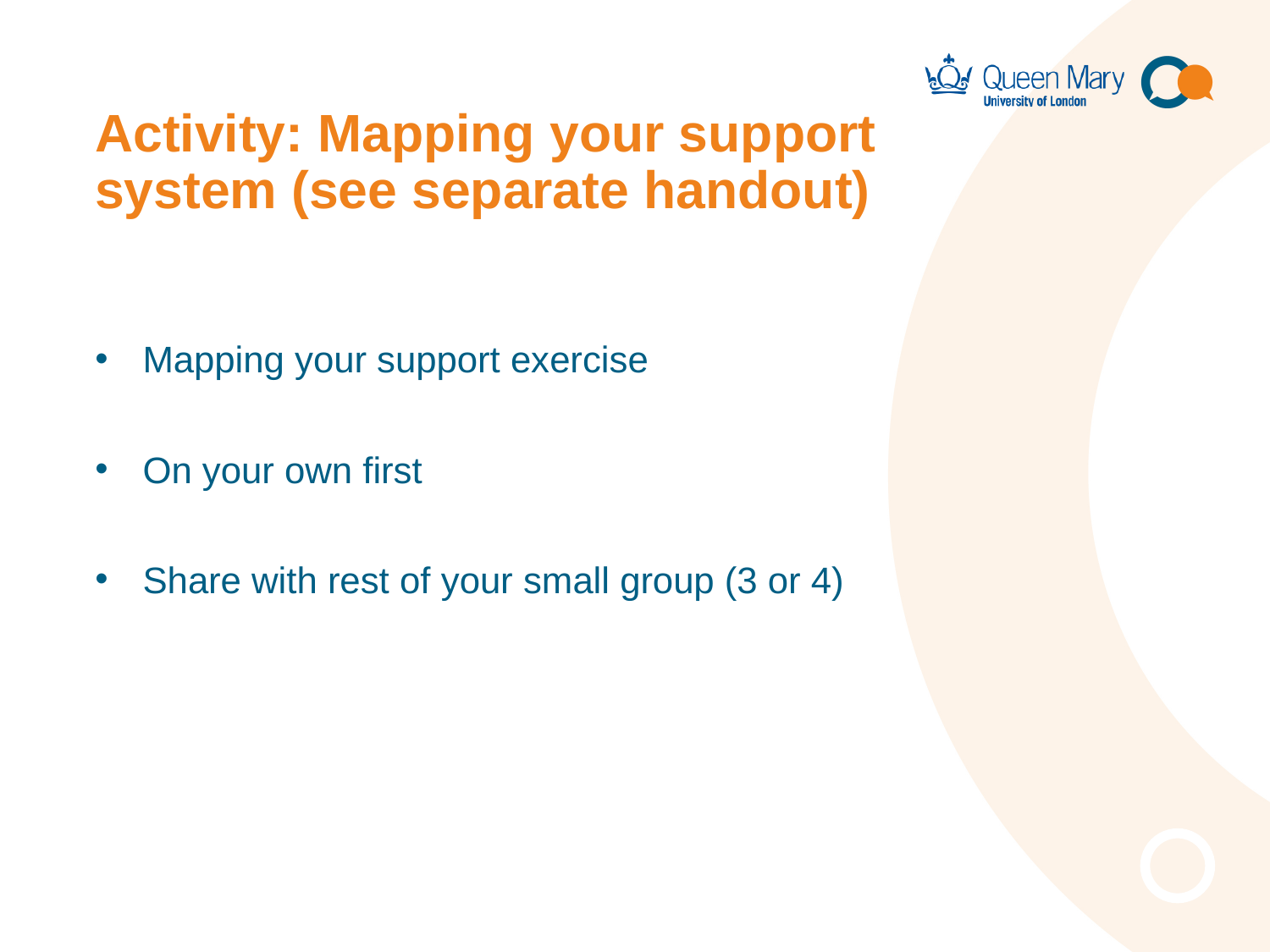

# Activity: Mapping your support system (see separate handout)
Mapping your support exercise

On your own first

Share with rest of your small group (3 or 4)